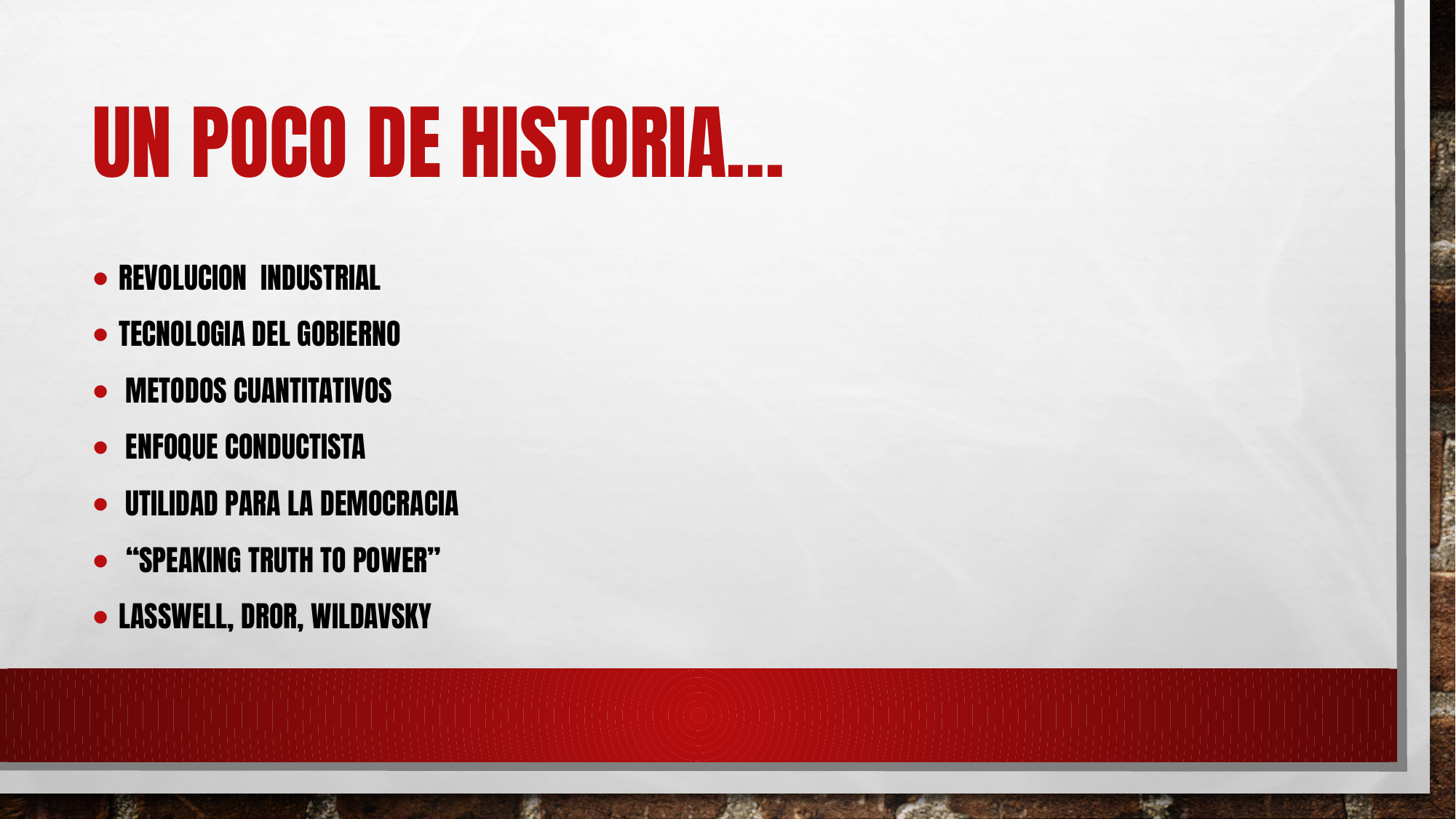

# Un poco de historia…
REVOLUCION  INDUSTRIAL
TECNOLOGIA DEL GOBIERNO
 METODOS CUANTITATIVOS
 ENFOQUE CONDUCTISTA
 UTILIDAD PARA LA DEMOCRACIA
 “SPEAKING TRUTH TO POWER”
LASSWELL, DROR, WILDAVSKY